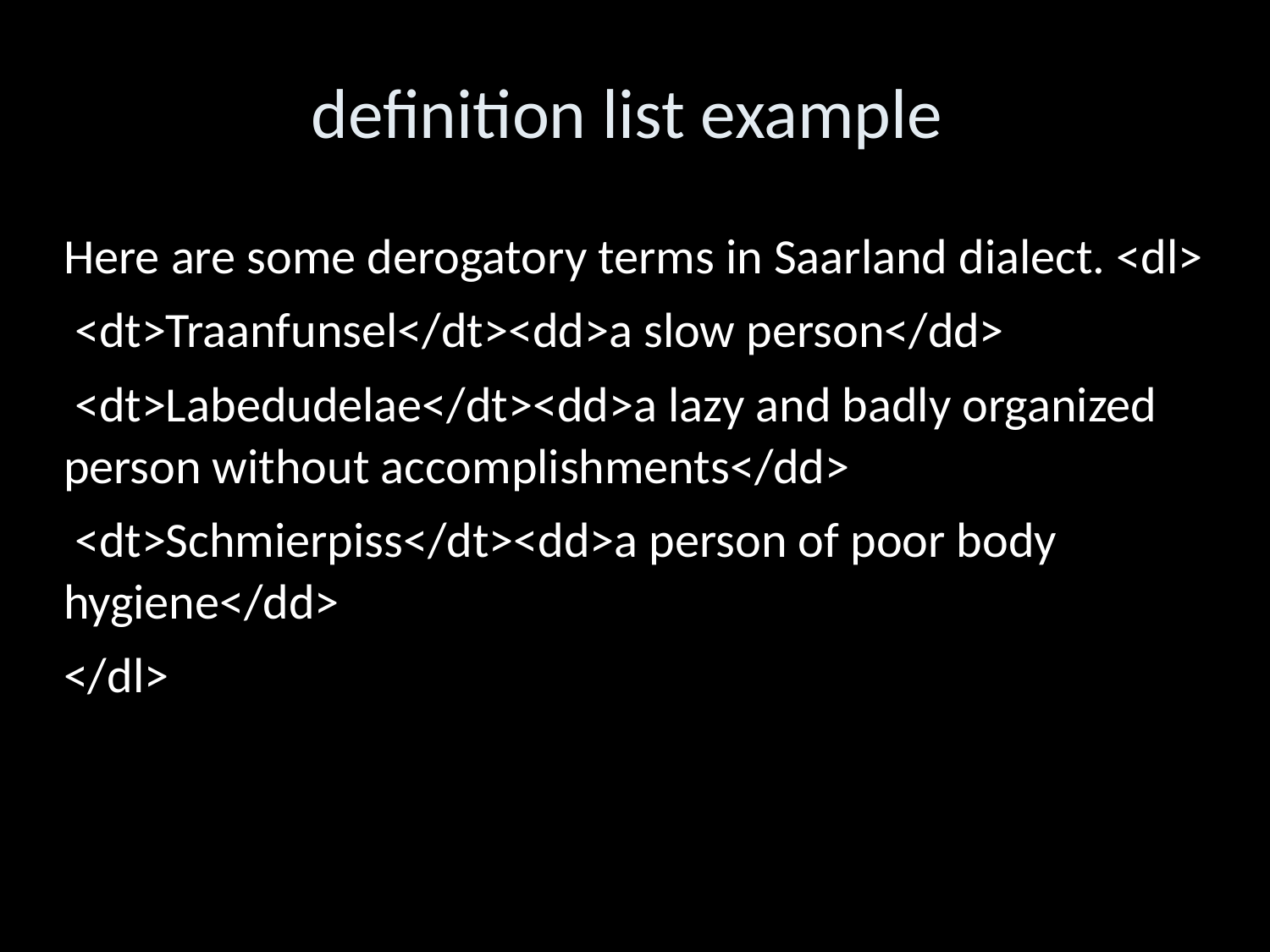

definition list example
Here are some derogatory terms in Saarland dialect. <dl>
 <dt>Traanfunsel</dt><dd>a slow person</dd>
 <dt>Labedudelae</dt><dd>a lazy and badly organized person without accomplishments</dd>
 <dt>Schmierpiss</dt><dd>a person of poor body hygiene</dd>
</dl>